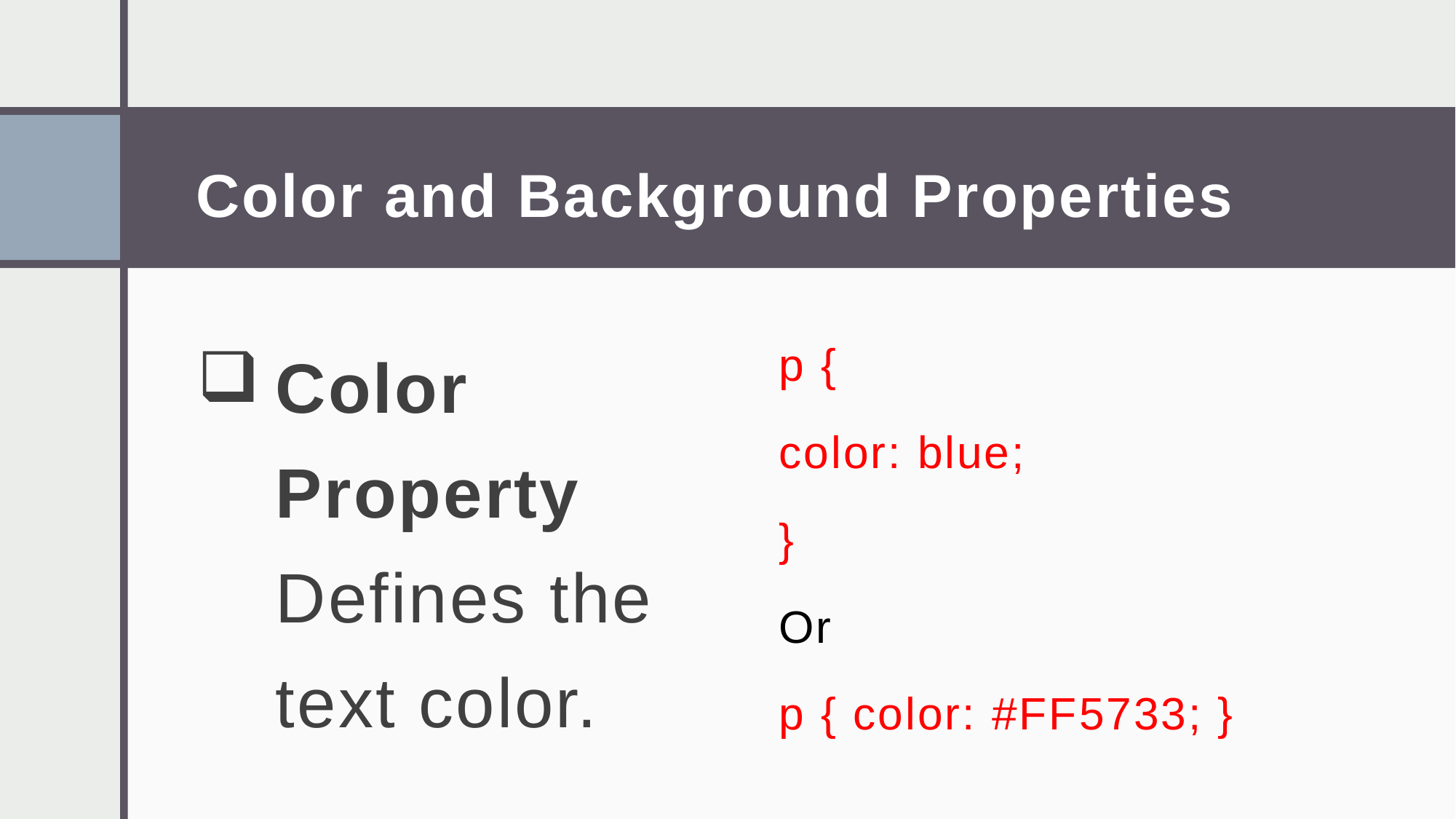

# Color and Background Properties
Color Property Defines the text color.

p {
color: blue;
}
Or
p { color: #FF5733; }